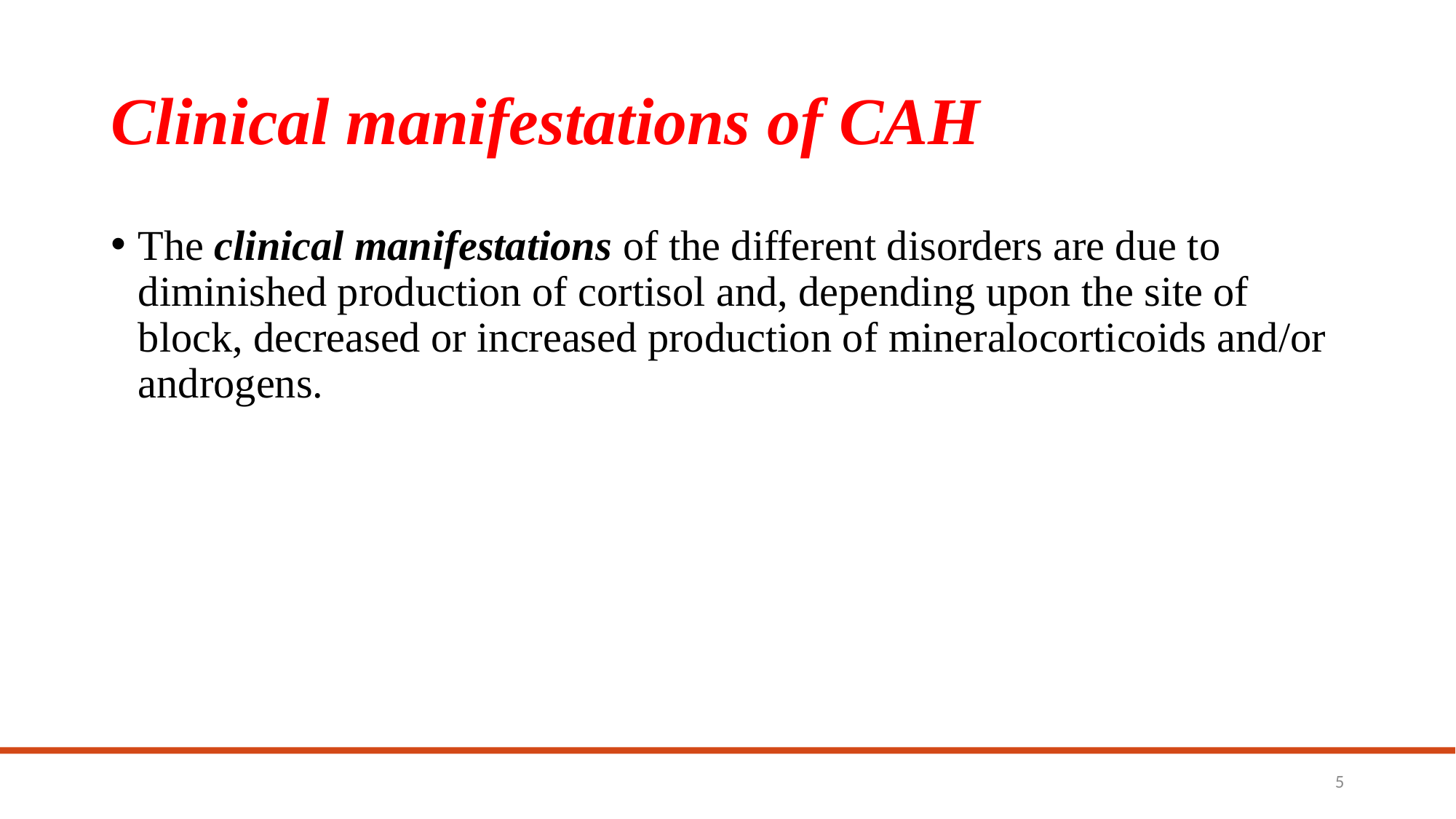

# Clinical manifestations of CAH
The clinical manifestations of the different disorders are due to diminished production of cortisol and, depending upon the site of block, decreased or increased production of mineralocorticoids and/or androgens.

5